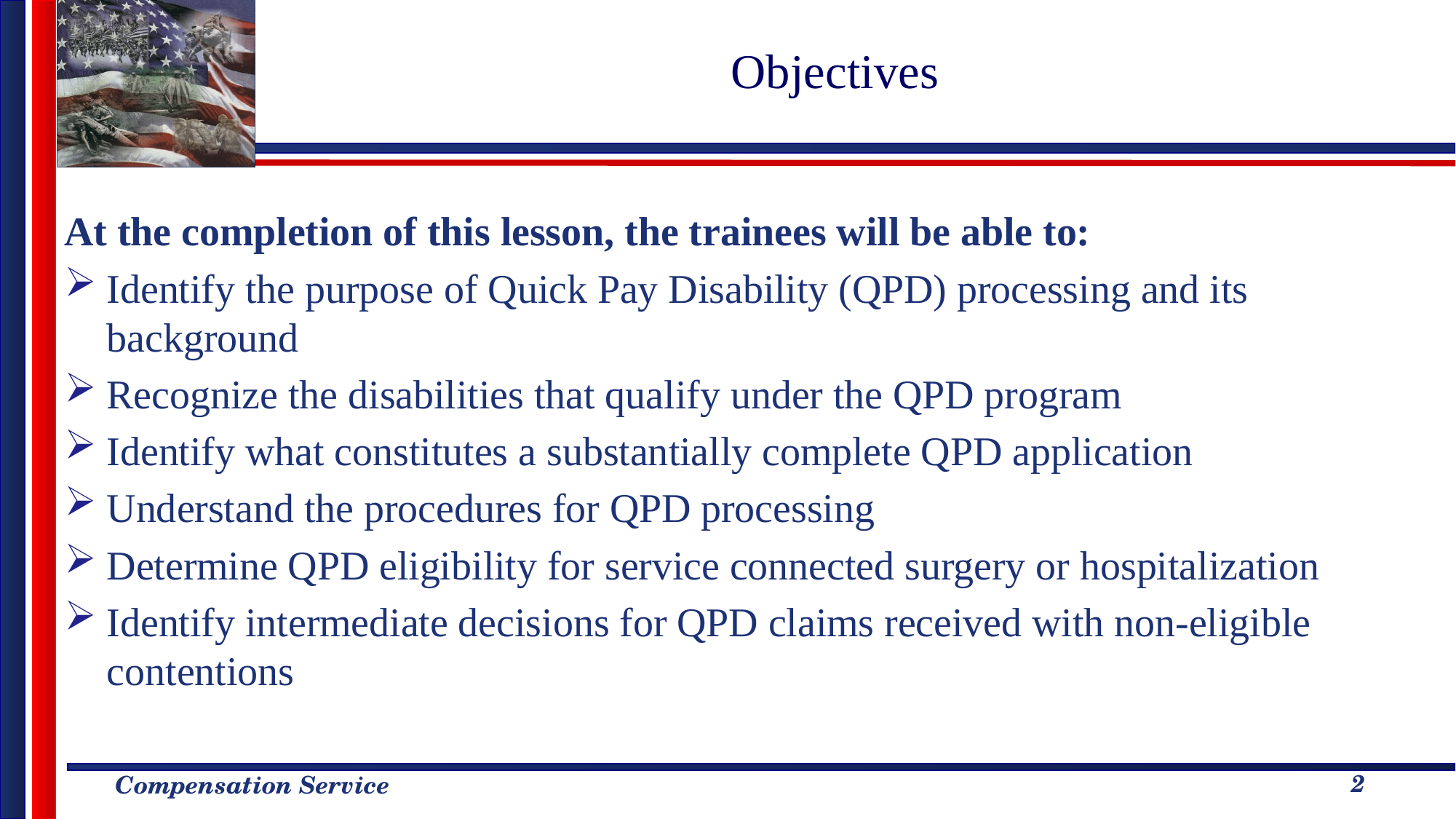

# Objectives
At the completion of this lesson, the trainees will be able to:
Identify the purpose of Quick Pay Disability (QPD) processing and its background
Recognize the disabilities that qualify under the QPD program
Identify what constitutes a substantially complete QPD application
Understand the procedures for QPD processing
Determine QPD eligibility for service connected surgery or hospitalization
Identify intermediate decisions for QPD claims received with non-eligible contentions
2